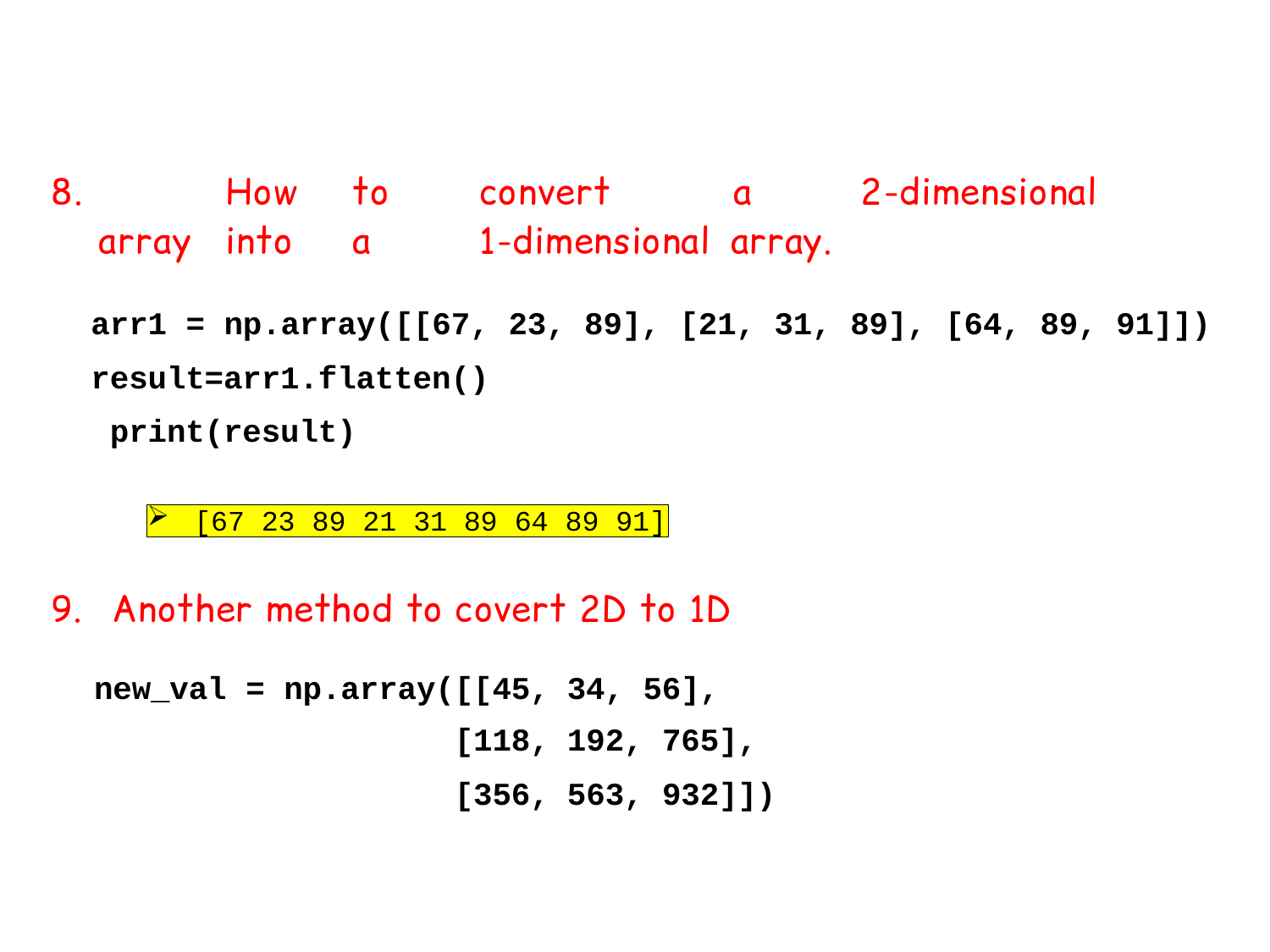

# 8.		How	to	convert	a	2-dimensional	array	into	a	1-dimensional  array.
arr1 = np.array([[67, 23, 89], [21, 31, 89], [64, 89, 91]])
result=arr1.flatten()  print(result)
[67 23 89 21 31 89 64 89 91]
9.	Another method to covert 2D to 1D
| new\_val = np.array([[45, | 34, 56], |
| --- | --- |
| [118, | 192, 765], |
| [356, | 563, 932]]) |